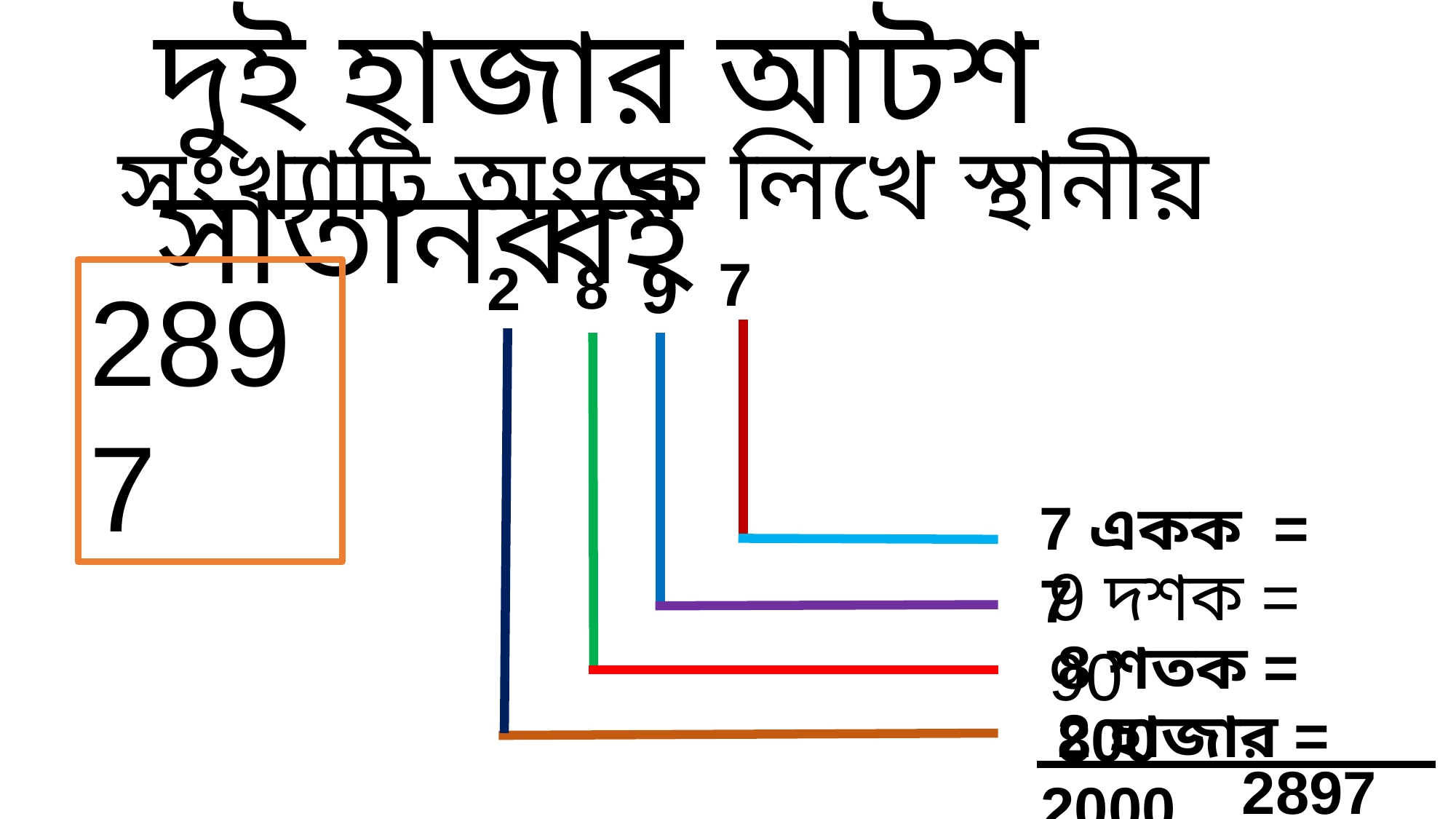

দুই হাজার আটশ সাতানব্বই
সংখ্যাটি অংকে লিখে স্থানীয়
   2
7
9
8
2897
7 একক  =      7
9 দশক =    90
8 শতক =   800
 2 হাজার = 2000
2897